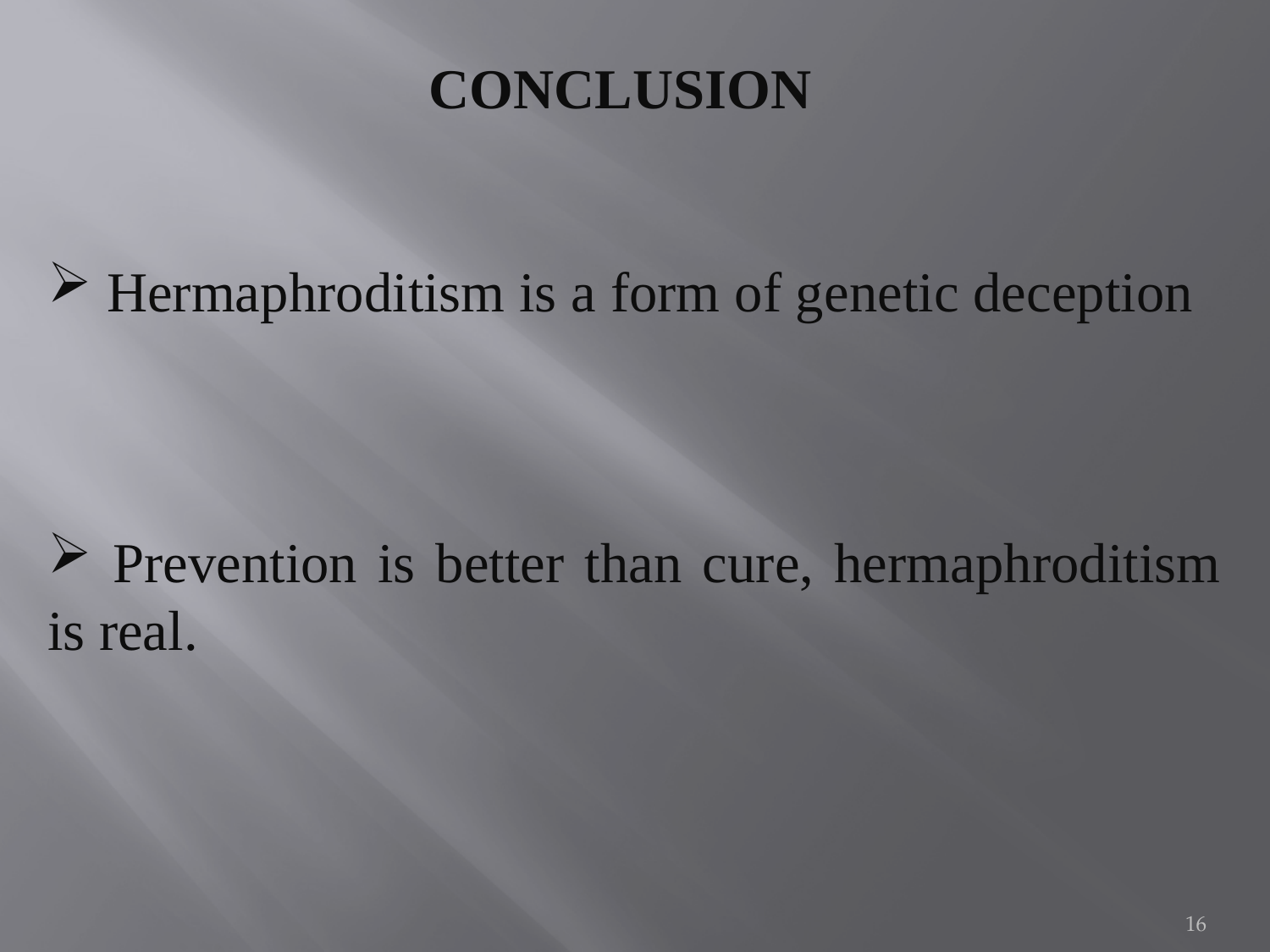

CONCLUSION

 Hermaphroditism is a form of genetic deception

 Prevention is better than cure, hermaphroditism is real.
16